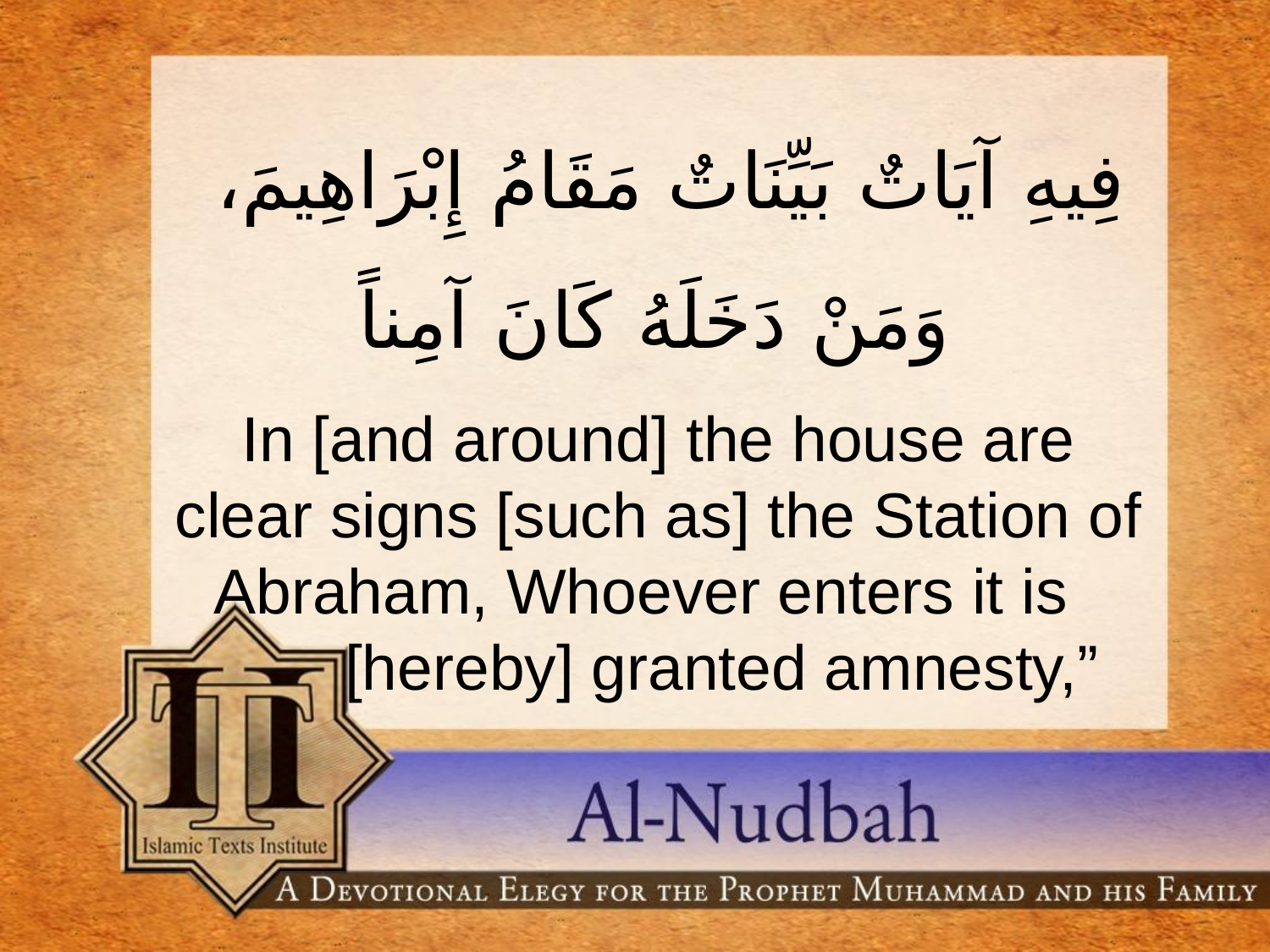

فِيهِ آيَاتٌ بَيِّنَاتٌ مَقَامُ إِبْرَاهِيمَ،  وَمَنْ دَخَلَهُ كَانَ آمِناً
In [and around] the house are clear signs [such as] the Station of Abraham, Whoever enters it is  	[hereby] granted amnesty,”